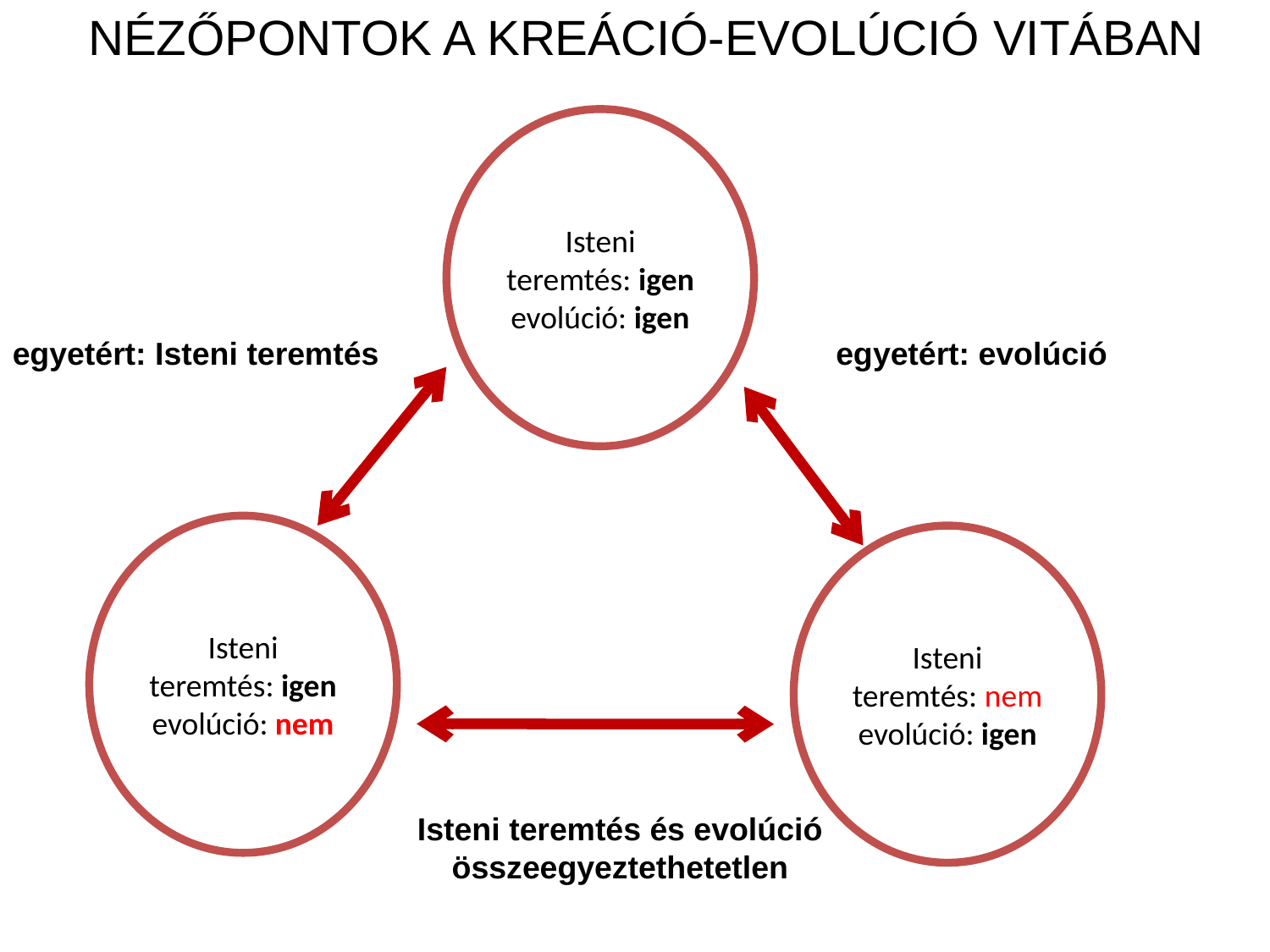

NÉZŐPONTOK A KREÁCIÓ-EVOLÚCIÓ VITÁBAN
Isteni teremtés: igen
evolúció: igen
egyetért: evolúció
egyetért: Isteni teremtés
Isteni teremtés: igen
evolúció: nem
Isteni teremtés: nem
evolúció: igen
Isteni teremtés és evolúció összeegyeztethetetlen